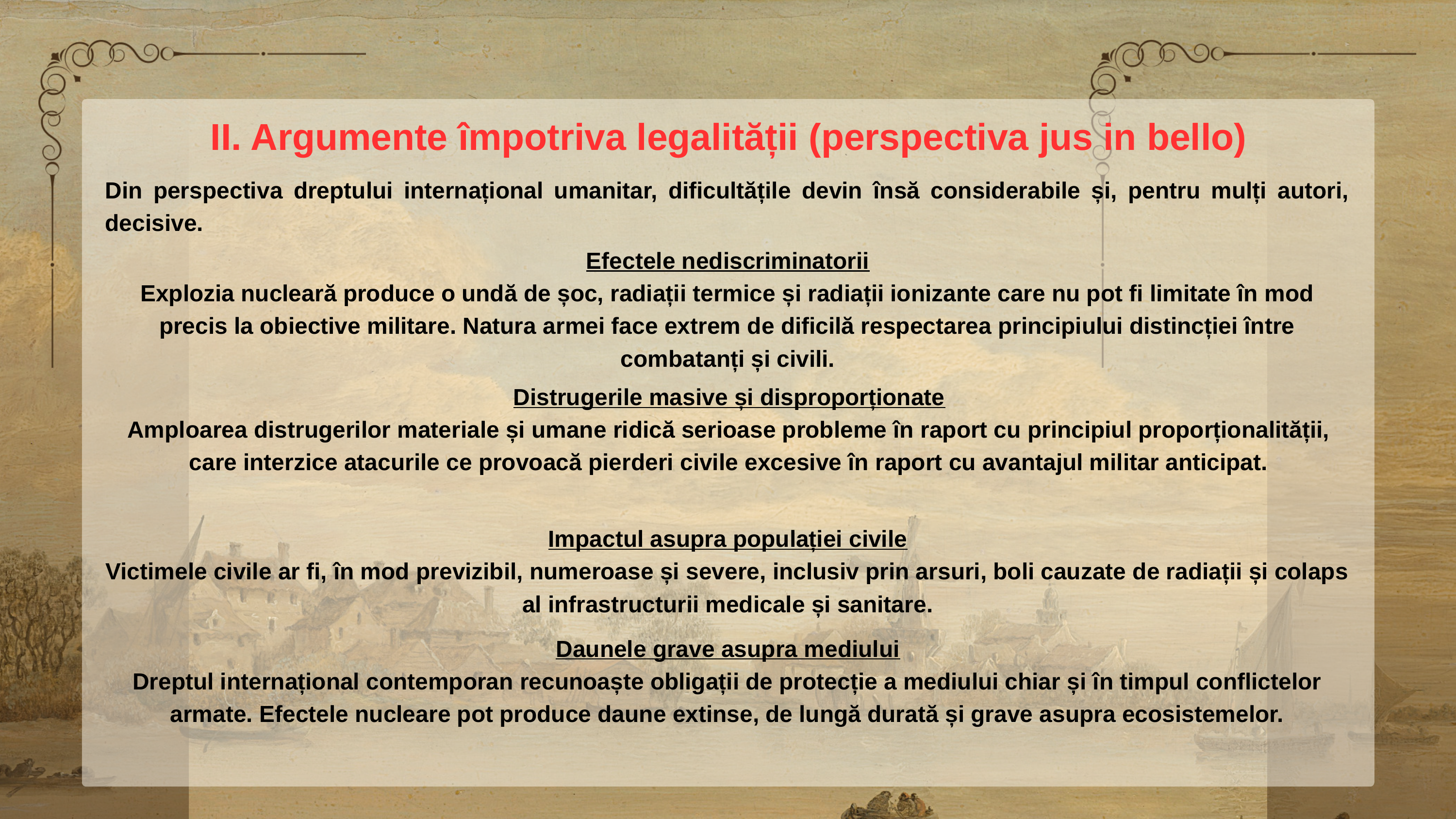

II. Argumente împotriva legalității (perspectiva jus in bello)
Din perspectiva dreptului internațional umanitar, dificultățile devin însă considerabile și, pentru mulți autori, decisive.
Efectele nediscriminatorii
Explozia nucleară produce o undă de șoc, radiații termice și radiații ionizante care nu pot fi limitate în mod precis la obiective militare. Natura armei face extrem de dificilă respectarea principiului distincției între combatanți și civili.

Distrugerile masive și disproporționate
Amploarea distrugerilor materiale și umane ridică serioase probleme în raport cu principiul proporționalității, care interzice atacurile ce provoacă pierderi civile excesive în raport cu avantajul militar anticipat.
Impactul asupra populației civile
Victimele civile ar fi, în mod previzibil, numeroase și severe, inclusiv prin arsuri, boli cauzate de radiații și colaps al infrastructurii medicale și sanitare.
Daunele grave asupra mediului
Dreptul internațional contemporan recunoaște obligații de protecție a mediului chiar și în timpul conflictelor armate. Efectele nucleare pot produce daune extinse, de lungă durată și grave asupra ecosistemelor.